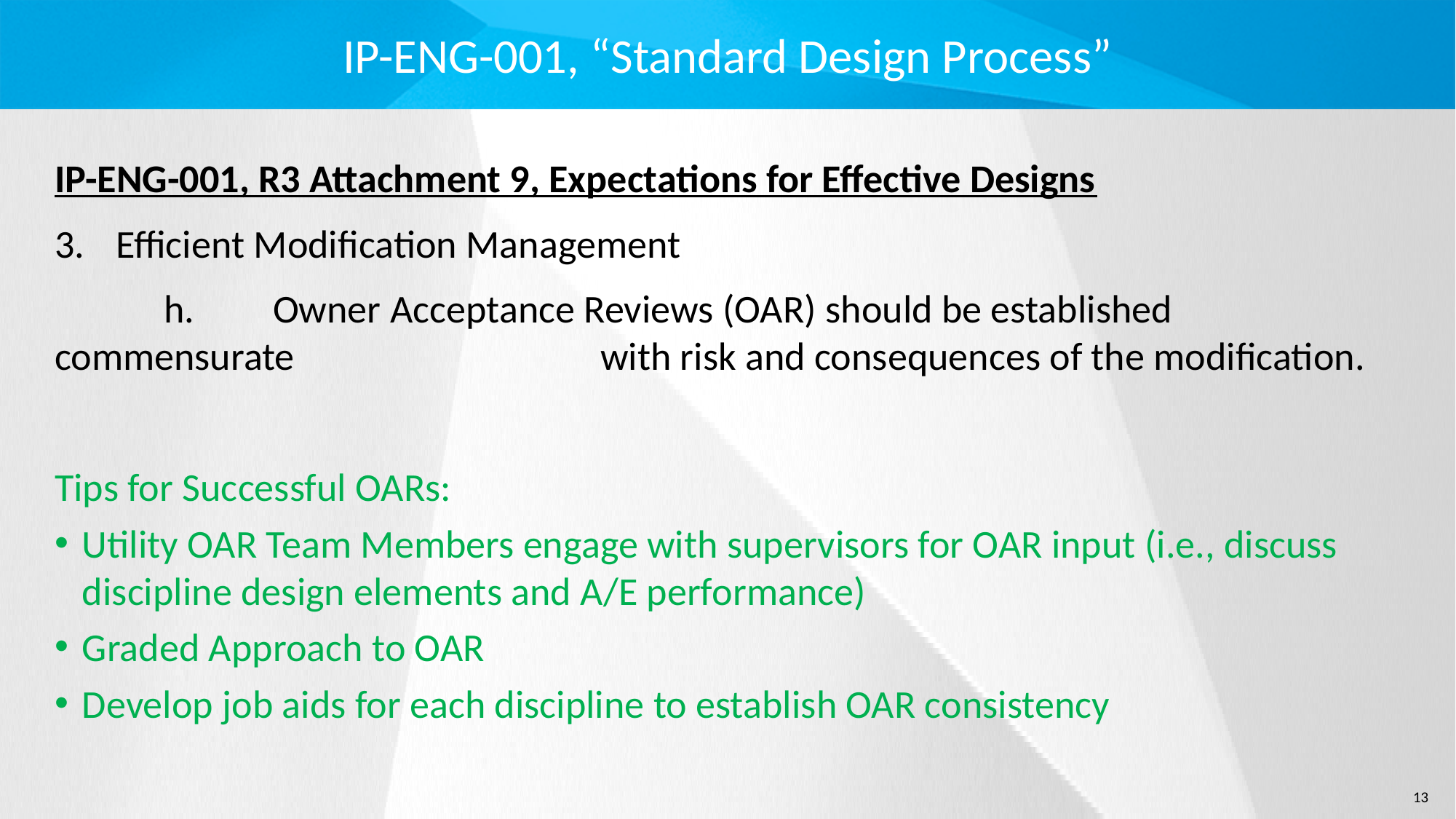

# IP-ENG-001, “Standard Design Process”
IP-ENG-001, R3 Attachment 9, Expectations for Effective Designs
Efficient Modification Management
	h.	Owner Acceptance Reviews (OAR) should be established commensurate 			with risk and consequences of the modification.

Tips for Successful OARs:
Utility OAR Team Members engage with supervisors for OAR input (i.e., discuss discipline design elements and A/E performance)
Graded Approach to OAR
Develop job aids for each discipline to establish OAR consistency

13